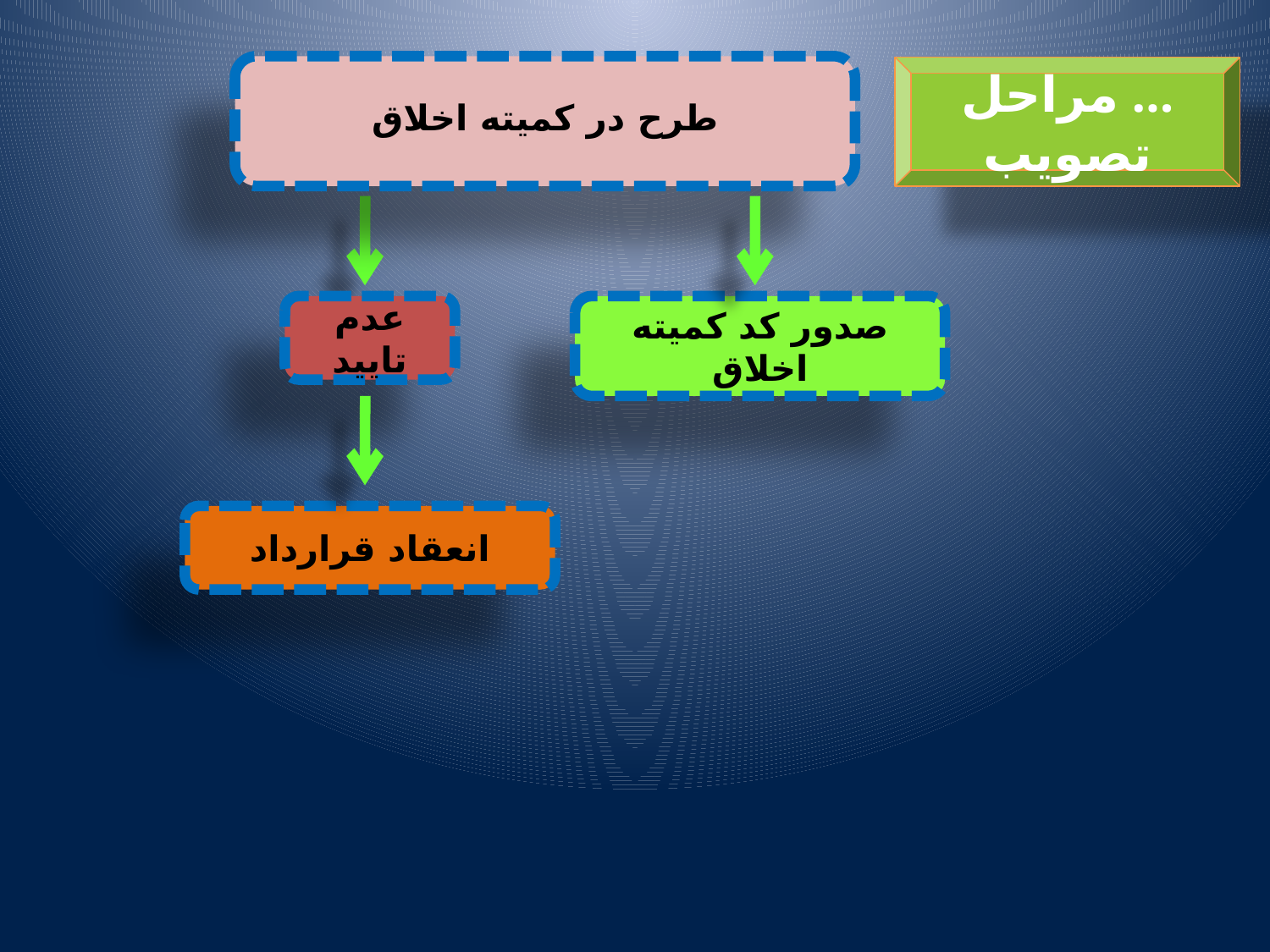

طرح در کمیته اخلاق

… مراحل تصویب
عدم تایید
صدور کد کمیته اخلاق
انعقاد قرارداد